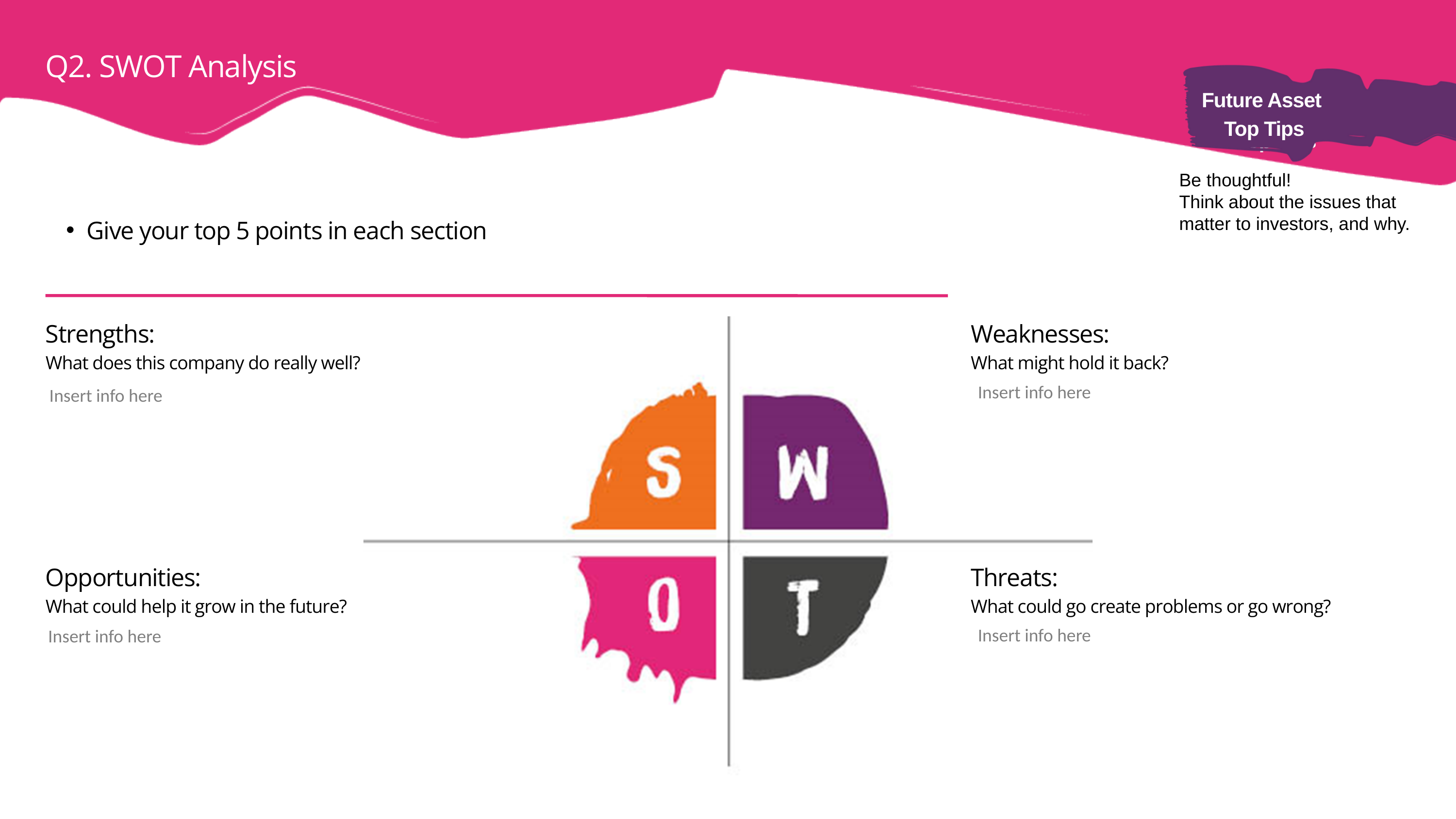

Q2. SWOT Analysis
Future Asset
Top Tips
Future Asset
Top Tips

Be thoughtful!
Think about the issues that matter to investors, and why.
Give your top 5 points in each section

Strengths:
What does this company do really well?
Weaknesses:
What might hold it back?

Insert info here
Insert info here
Opportunities:
What could help it grow in the future?
Threats:
What could go create problems or go wrong?
Insert info here
Insert info here